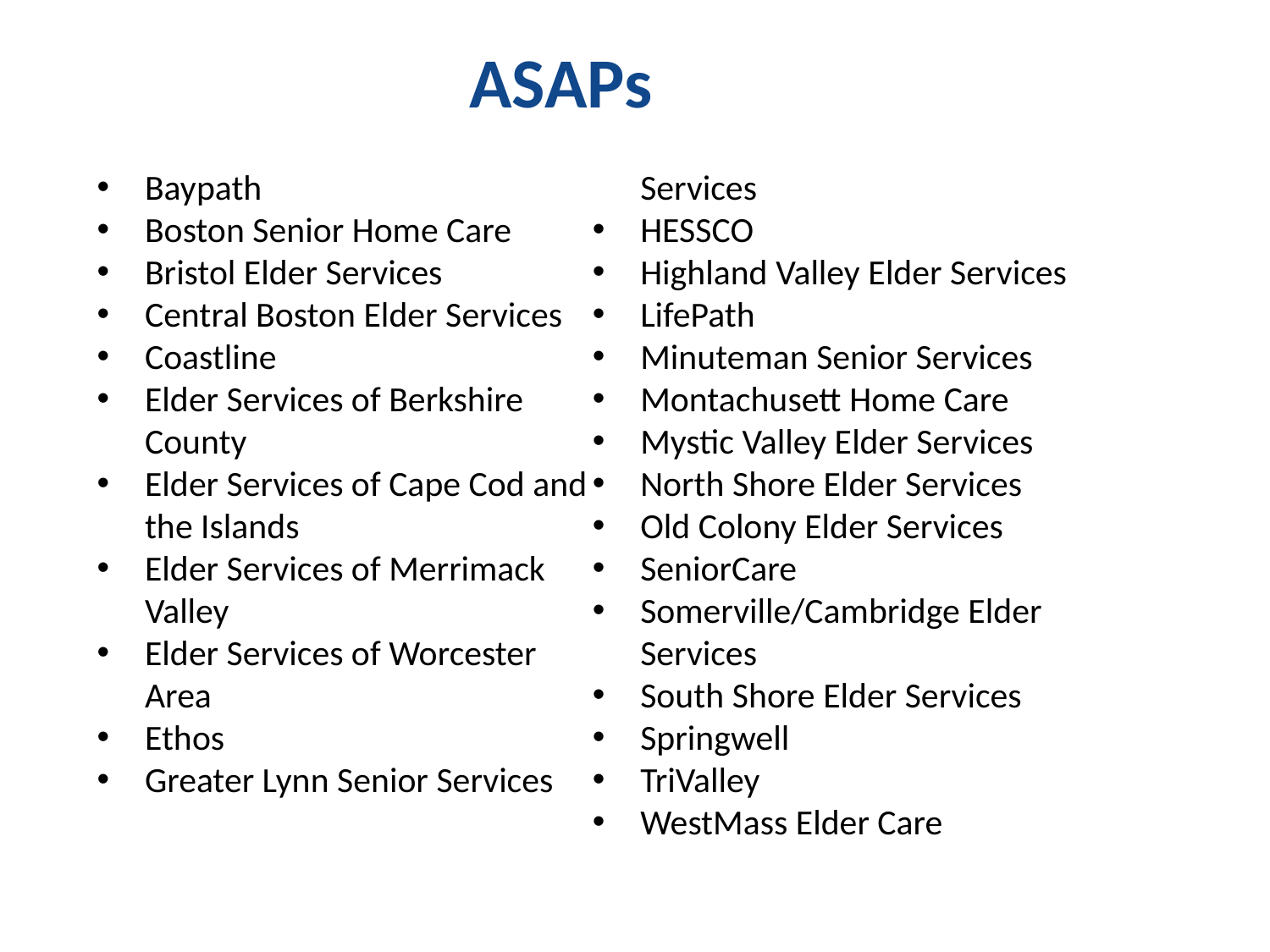

# ASAPs
Baypath
Boston Senior Home Care
Bristol Elder Services
Central Boston Elder Services
Coastline
Elder Services of Berkshire County
Elder Services of Cape Cod and the Islands
Elder Services of Merrimack Valley
Elder Services of Worcester Area
Ethos
Greater Lynn Senior Services

Greater Springfield Senior Services
HESSCO
Highland Valley Elder Services
LifePath
Minuteman Senior Services
Montachusett Home Care
Mystic Valley Elder Services
North Shore Elder Services
Old Colony Elder Services
SeniorCare
Somerville/Cambridge Elder Services
South Shore Elder Services
Springwell
TriValley
WestMass Elder Care